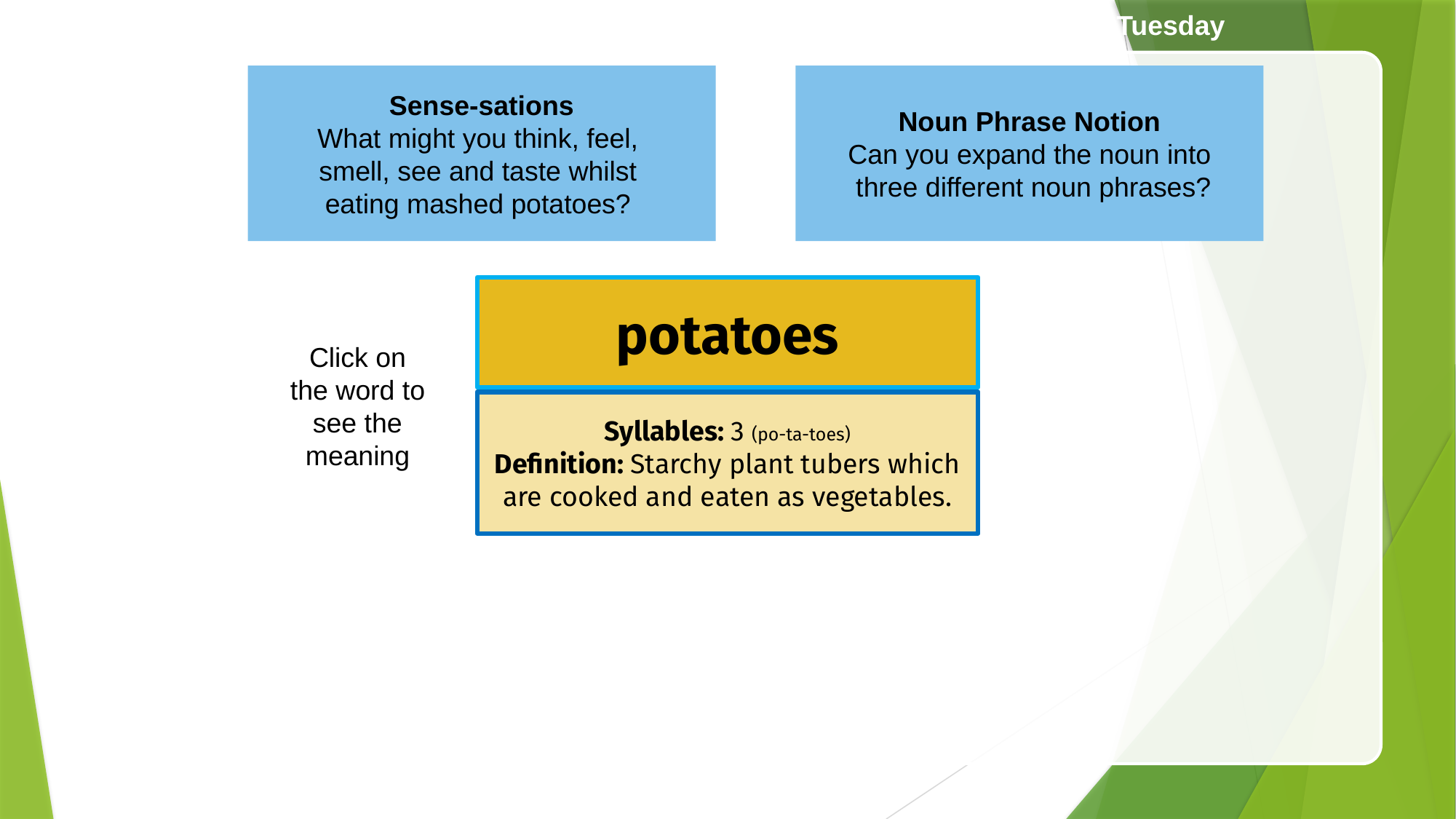

Week 21: Tuesday
Sense-sations
What might you think, feel,
smell, see and taste whilst
eating mashed potatoes?
Noun Phrase Notion
Can you expand the noun into
 three different noun phrases?
potatoes
Click on the word to see the meaning
Syllables: 3 (po-ta-toes)
Definition: Starchy plant tubers which are cooked and eaten as vegetables.